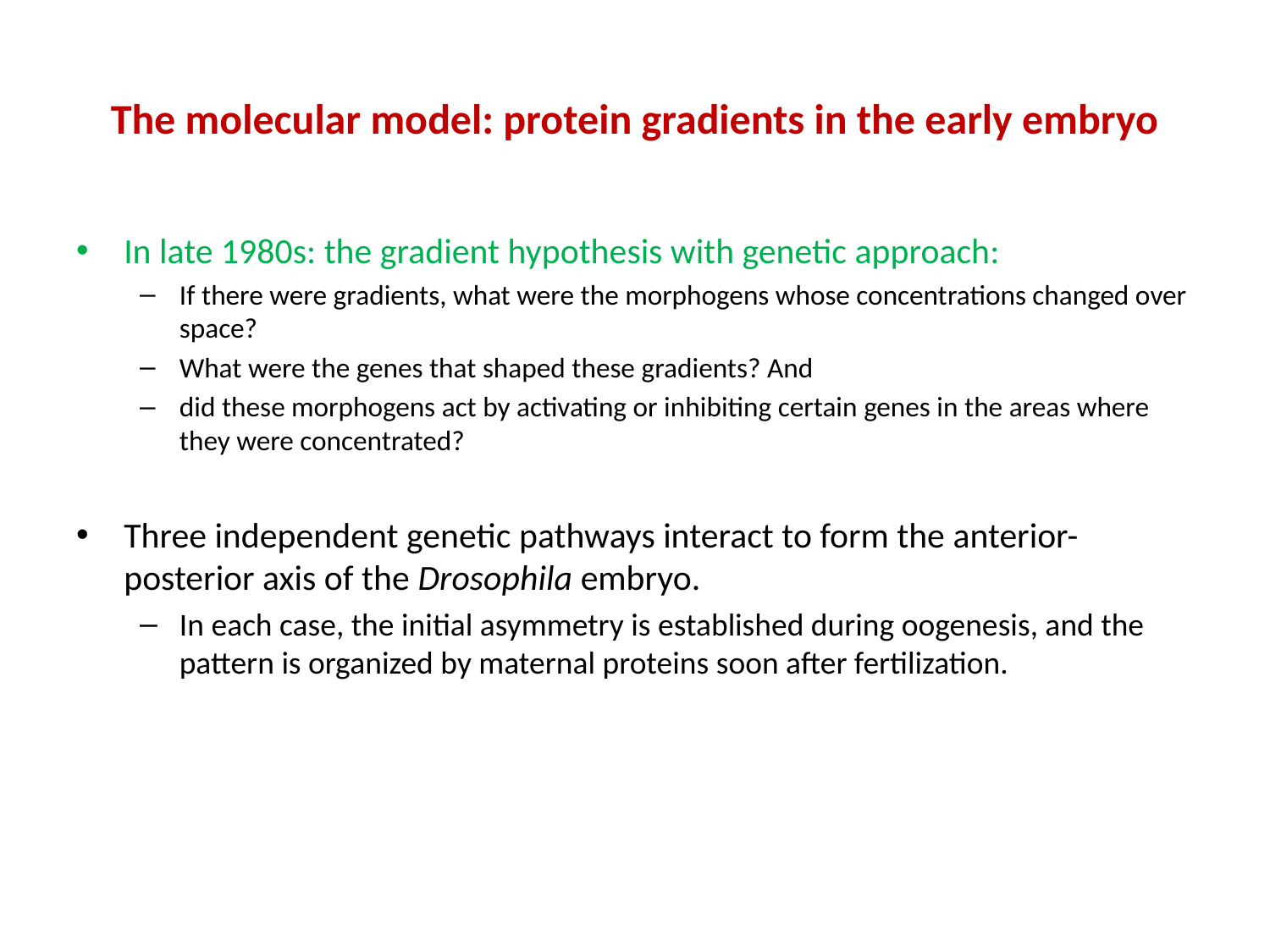

# The molecular model: protein gradients in the early embryo
In late 1980s: the gradient hypothesis with genetic approach:
If there were gradients, what were the morphogens whose concentrations changed over space?
What were the genes that shaped these gradients? And
did these morphogens act by activating or inhibiting certain genes in the areas where they were concentrated?

Three independent genetic pathways interact to form the anterior-posterior axis of the Drosophila embryo.
In each case, the initial asymmetry is established during oogenesis, and the pattern is organized by maternal proteins soon after fertilization.